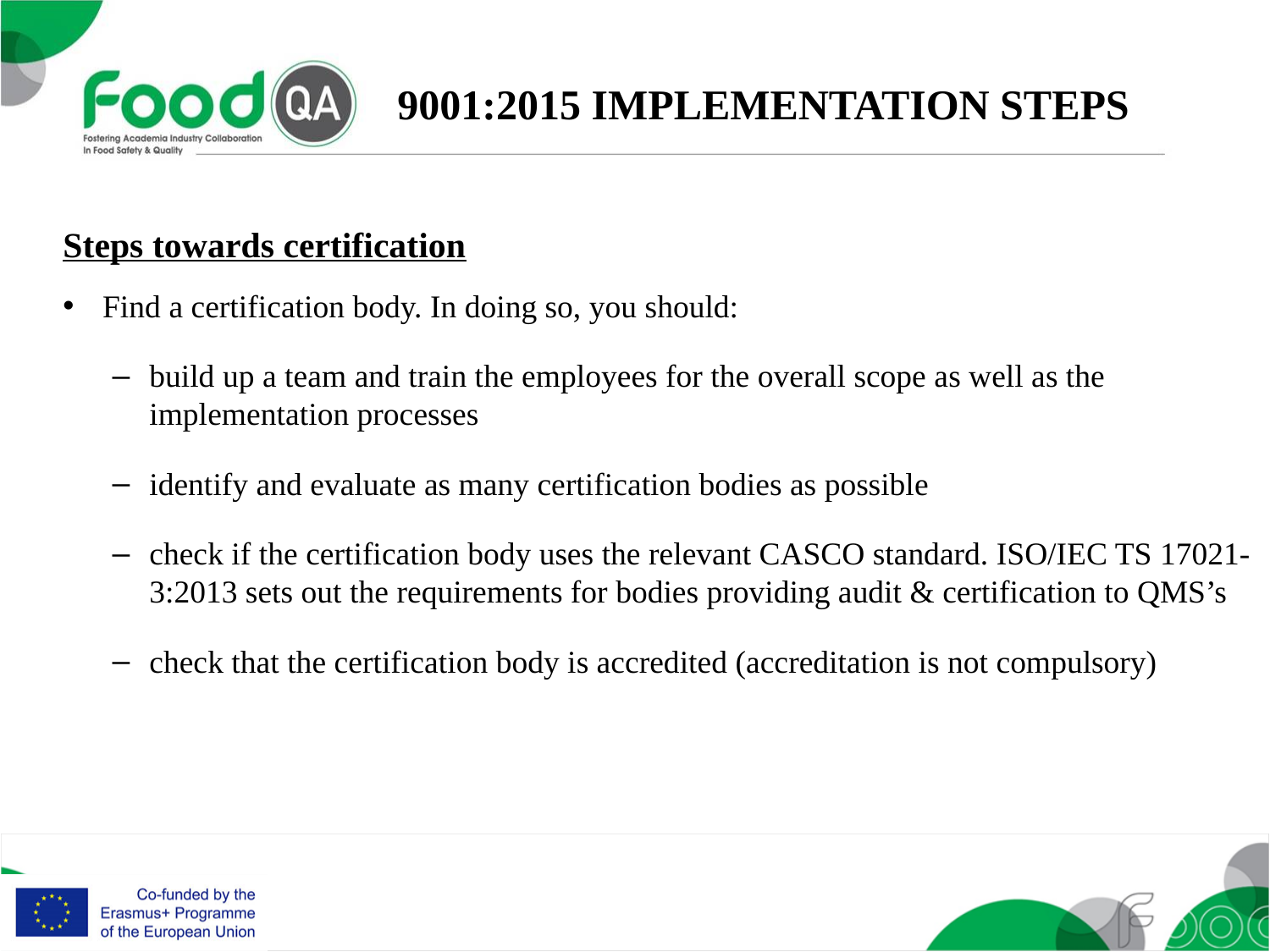

9001:2015 IMPLEMENTATION STEPS
Steps towards certification
Find a certification body. In doing so, you should:
build up a team and train the employees for the overall scope as well as the implementation processes
identify and evaluate as many certification bodies as possible
check if the certification body uses the relevant CASCO standard. ISO/IEC TS 17021-3:2013 sets out the requirements for bodies providing audit & certification to QMS’s
check that the certification body is accredited (accreditation is not compulsory)